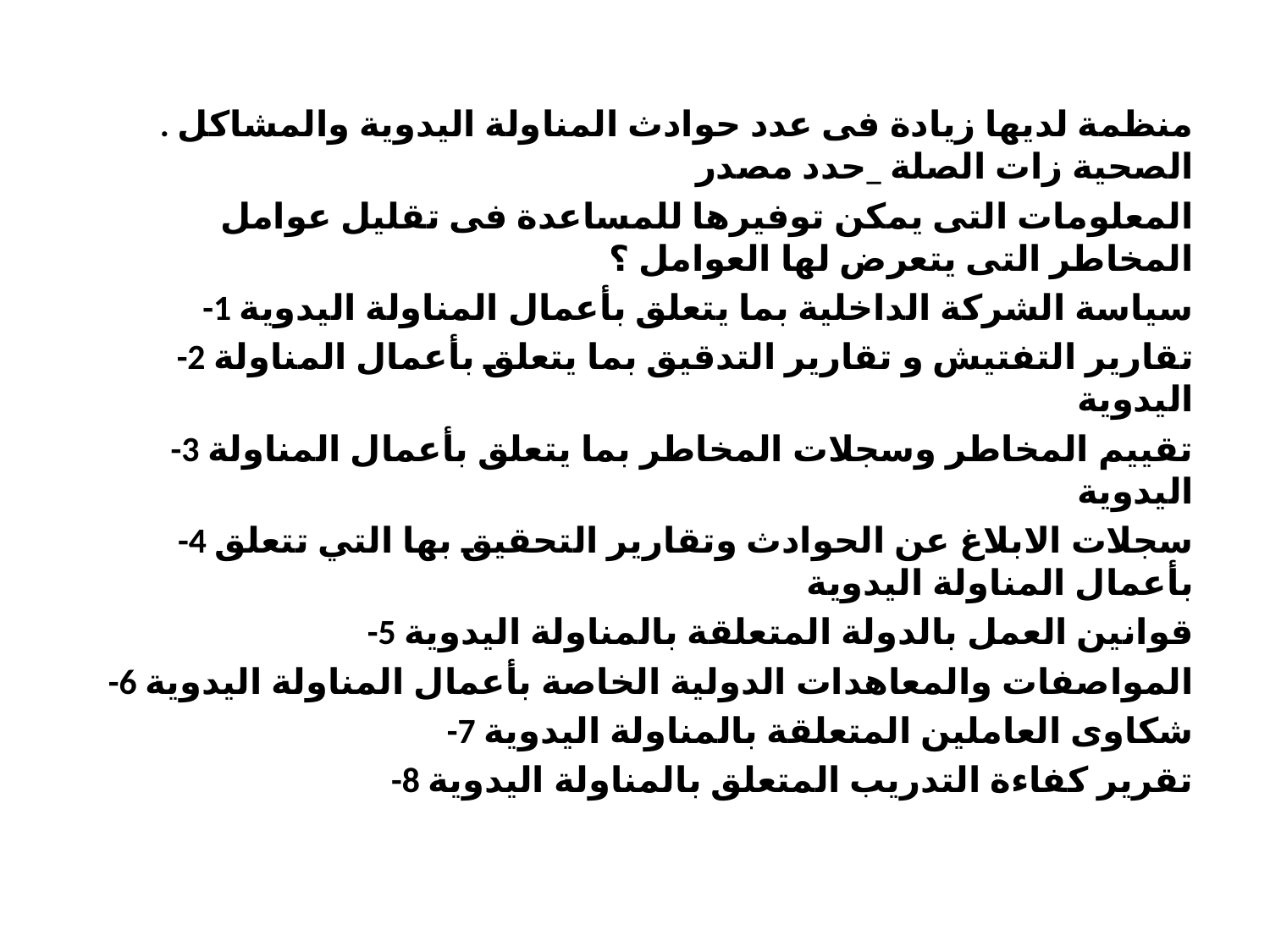

. منظمة لدیھا زیادة فى عدد حوادث المناولة الیدویة والمشاكل الصحیة زات الصلة _حدد مصدر
المعلومات التى یمكن توفیرھا للمساعدة فى تقلیل عوامل المخاطر التى یتعرض لھا العوامل ؟
-1 سیاسة الشركة الداخلیة بما یتعلق بأعمال المناولة الیدویة
-2 تقاریر التفتیش و تقاریر التدقیق بما یتعلق بأعمال المناولة الیدویة
-3 تقییم المخاطر وسجلات المخاطر بما یتعلق بأعمال المناولة الیدویة
-4 سجلات الابلاغ عن الحوادث وتقاریر التحقیق بھا التي تتعلق بأعمال المناولة الیدویة
-5 قوانین العمل بالدولة المتعلقة بالمناولة الیدویة
-6 المواصفات والمعاھدات الدولیة الخاصة بأعمال المناولة الیدویة
-7 شكاوى العاملین المتعلقة بالمناولة الیدویة
-8 تقریر كفاءة التدریب المتعلق بالمناولة الیدویة